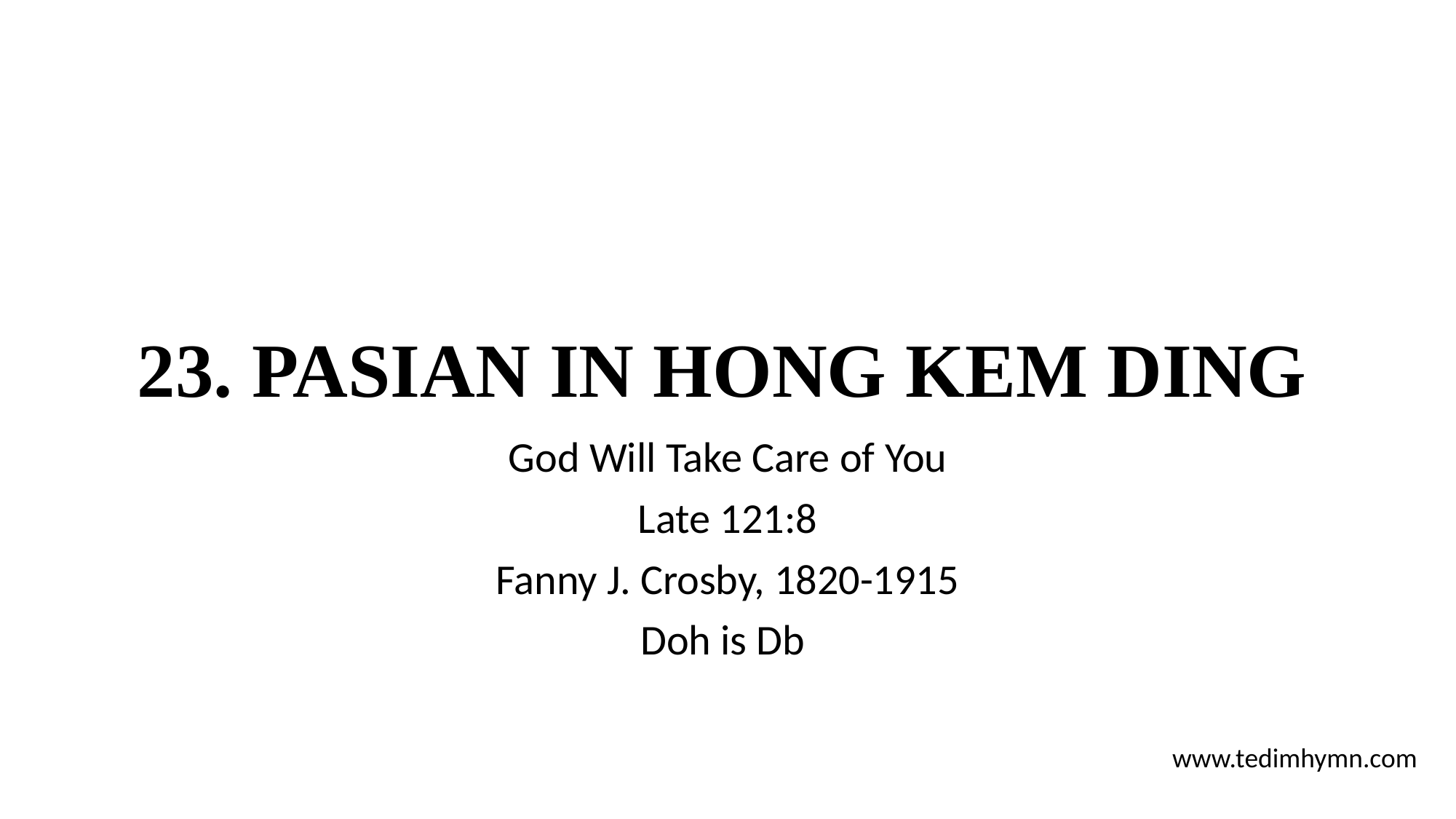

# 23. PASIAN IN HONG KEM DING
God Will Take Care of You
Late 121:8
Fanny J. Crosby, 1820-1915
Doh is Db

www.tedimhymn.com